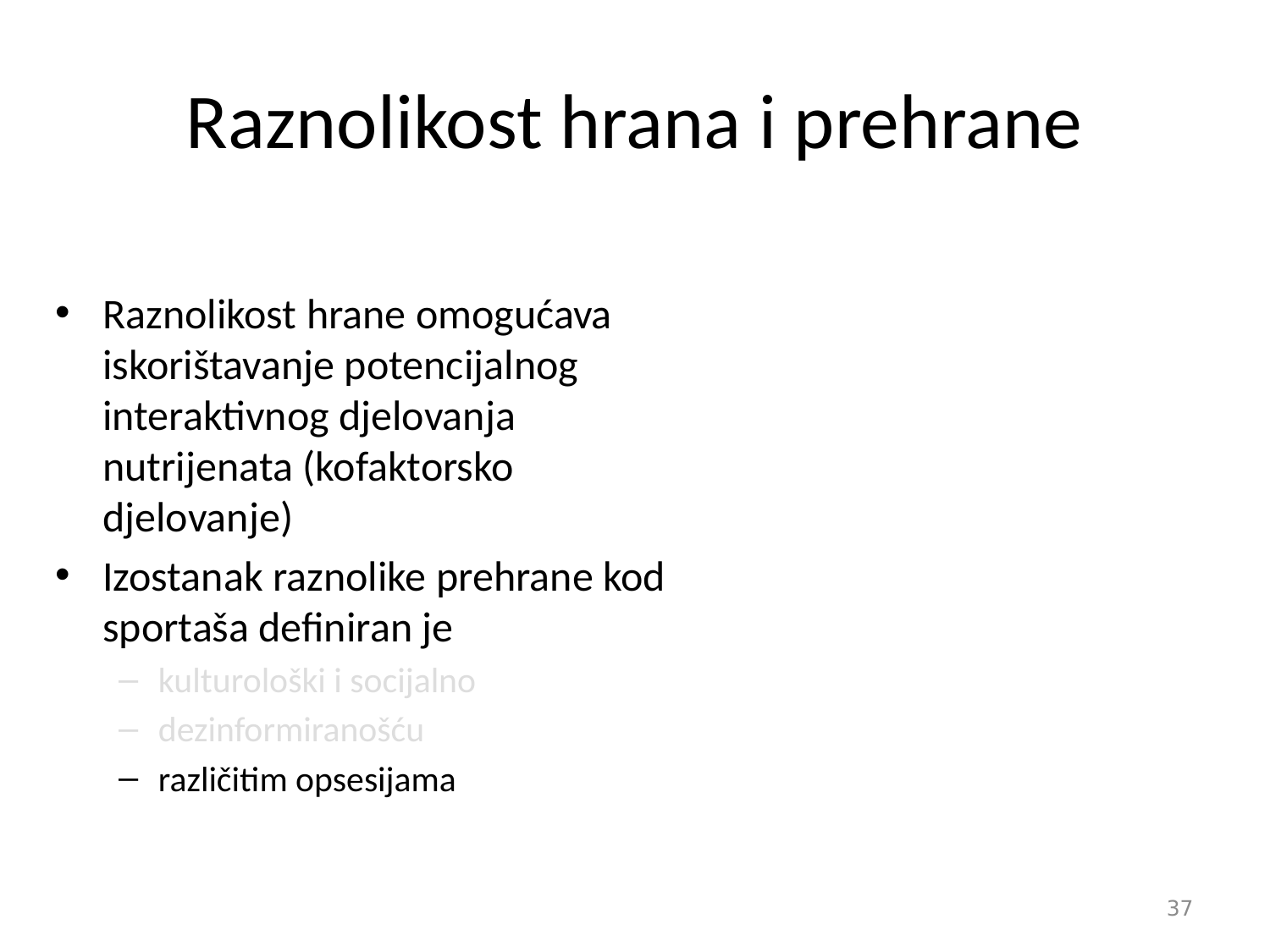

# Raznolikost hrana i prehrane
Raznolikost hrane omogućava iskorištavanje potencijalnog interaktivnog djelovanja nutrijenata (kofaktorsko djelovanje)
Izostanak raznolike prehrane kod sportaša definiran je
kulturološki i socijalno
dezinformiranošću
različitim opsesijama

37